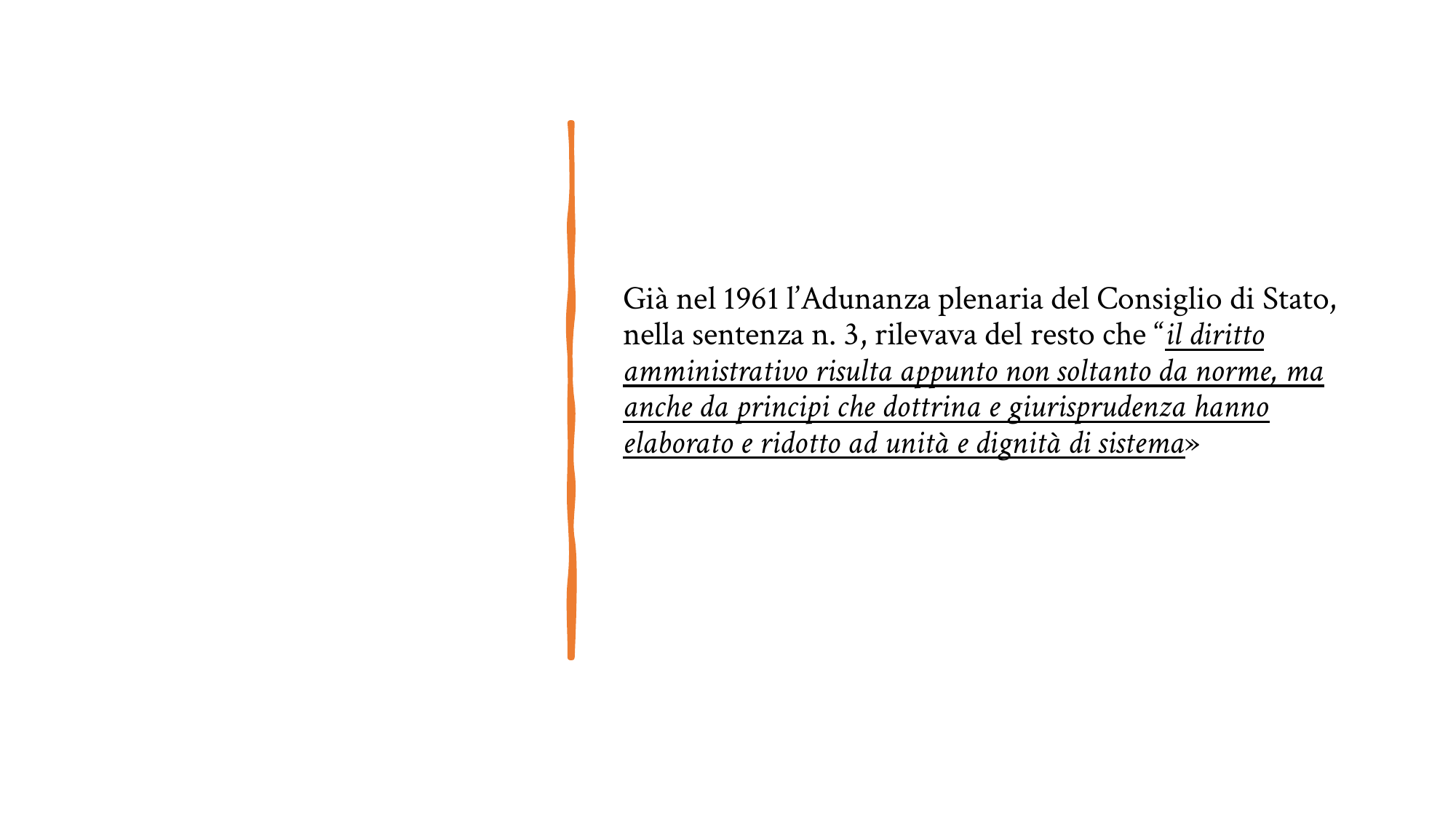

Già nel 1961 l’Adunanza plenaria del Consiglio di Stato, nella sentenza n. 3, rilevava del resto che “il diritto amministrativo risulta appunto non soltanto da norme, ma anche da principi che dottrina e giurisprudenza hanno elaborato e ridotto ad unità e dignità di sistema»